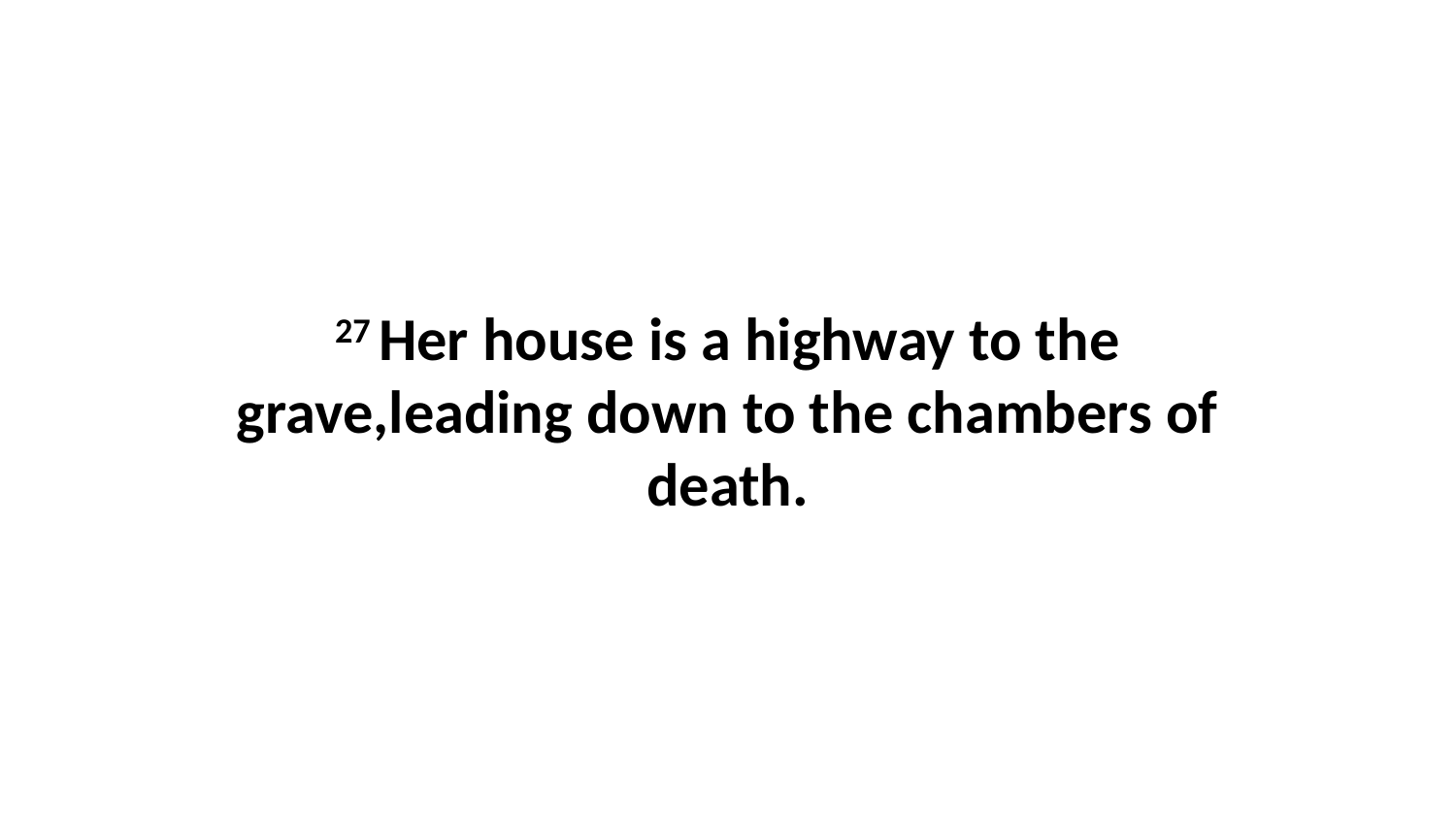

27 Her house is a highway to the grave,leading down to the chambers of death.